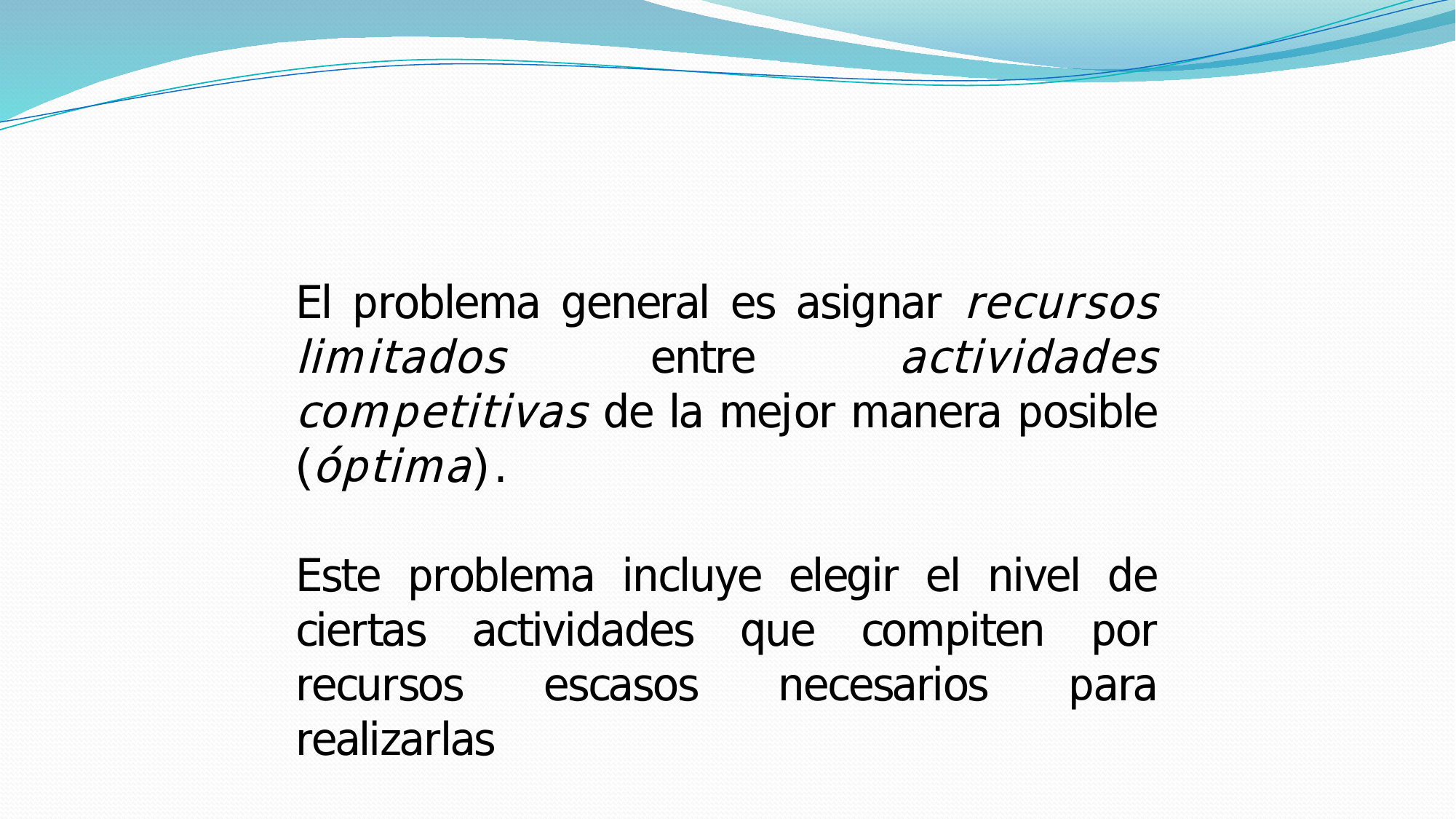

#

El problema general es asignar recursos limitados entre actividades competitivas de la mejor manera posible (óptima).

Este problema incluye elegir el nivel de ciertas actividades que compiten por recursos escasos necesarios para realizarlas